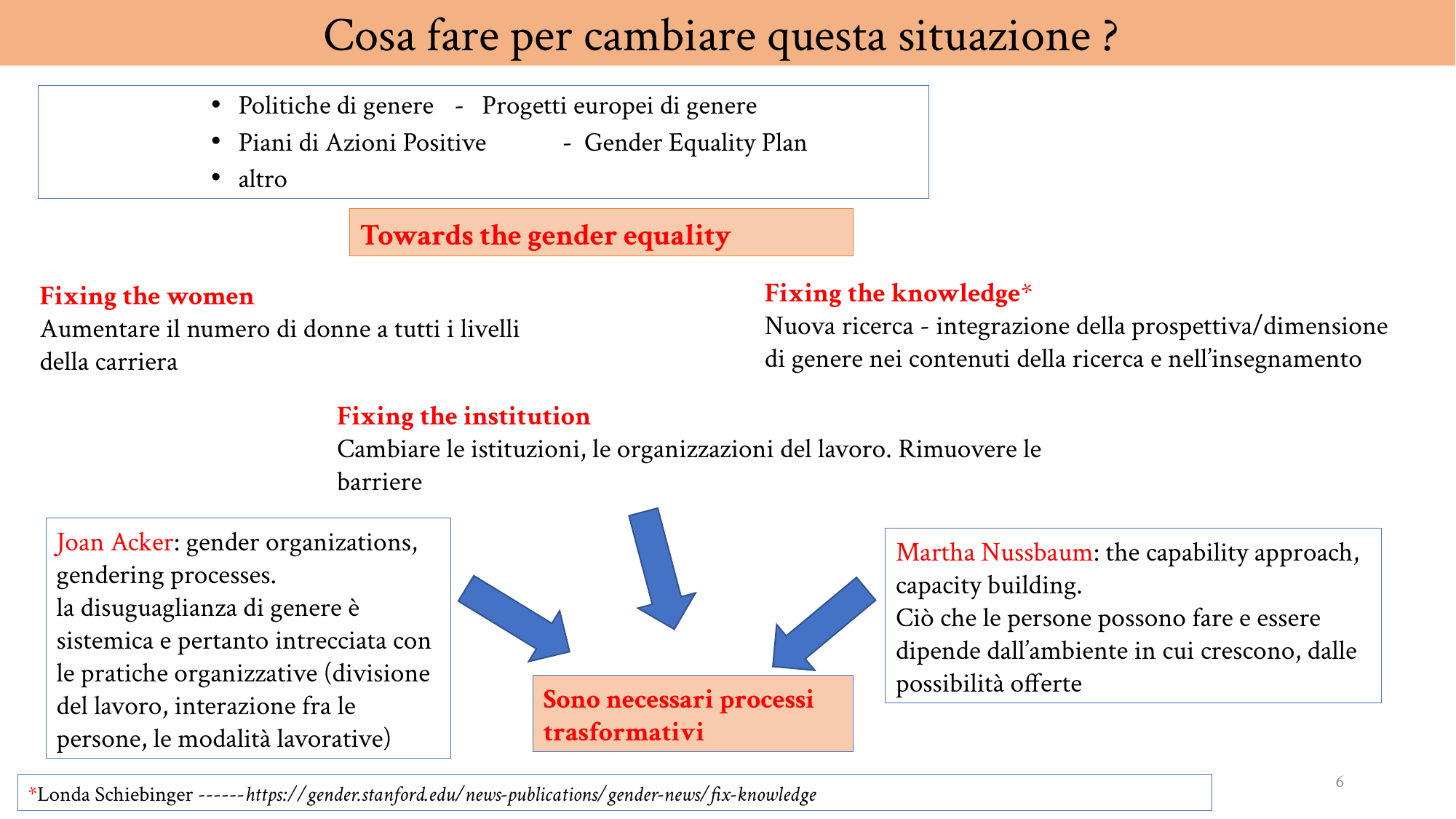

Cosa fare per cambiare questa situazione ?
Politiche di genere	-   Progetti europei di genere
Piani di Azioni Positive	-  Gender Equality Plan
altro
Towards the gender equality
Fixing the knowledge*
Nuova ricerca - integrazione della prospettiva/dimensione di genere nei contenuti della ricerca e nell’insegnamento
Fixing the women
Aumentare il numero di donne a tutti i livelli della carriera
Fixing the institution
Cambiare le istituzioni, le organizzazioni del lavoro. Rimuovere le barriere

Joan Acker: gender organizations,
gendering processes.
la disuguaglianza di genere è sistemica e pertanto intrecciata con le pratiche organizzative (divisione del lavoro, interazione fra le persone, le modalità lavorative)
Martha Nussbaum: the capability approach, capacity building.
Ciò che le persone possono fare e essere dipende dall’ambiente in cui crescono, dalle possibilità offerte

Sono necessari processi trasformativi
6
*Londa Schiebinger ------https://gender.stanford.edu/news-publications/gender-news/fix-knowledge